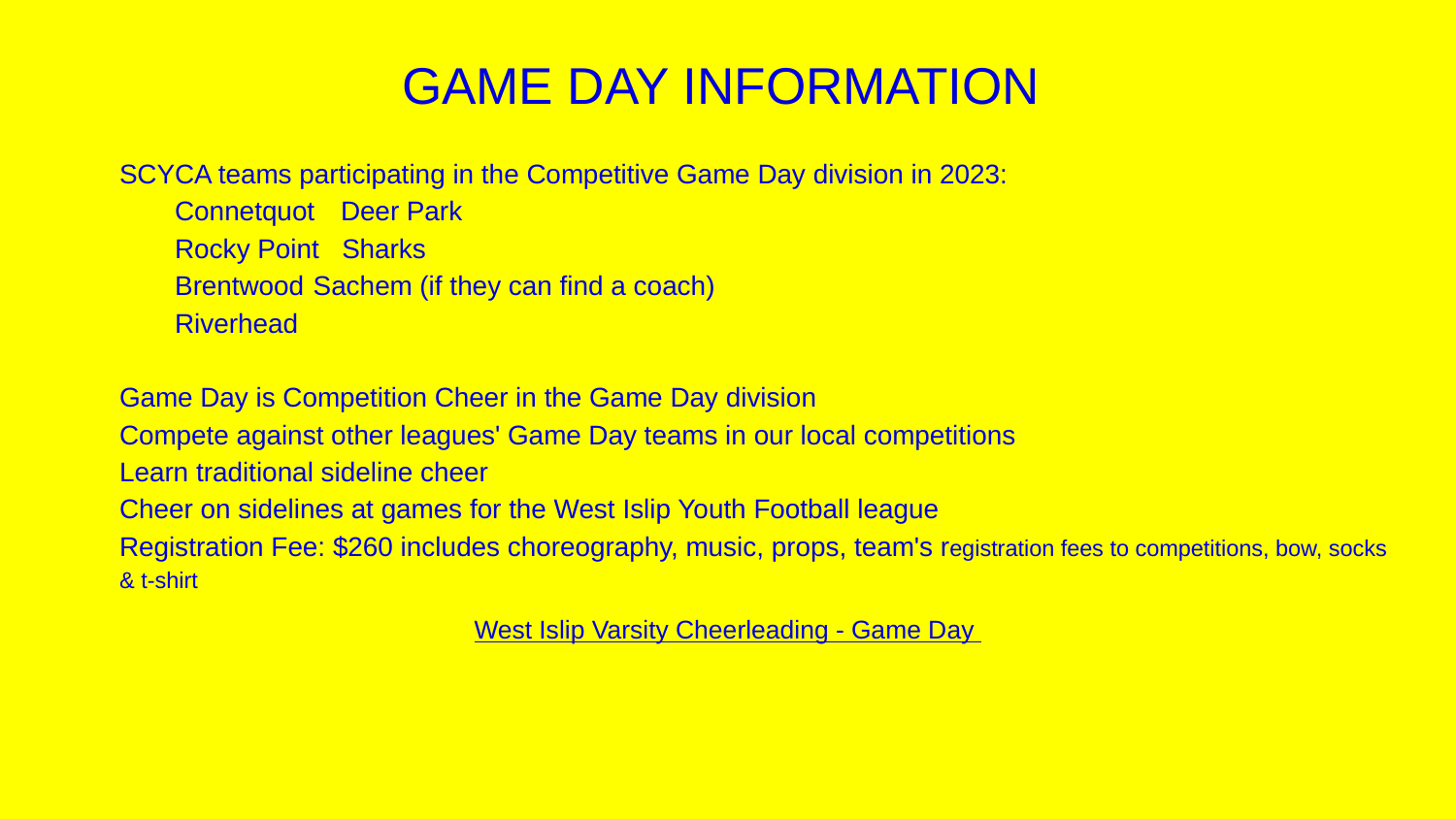

# GAME DAY INFORMATION
SCYCA teams participating in the Competitive Game Day division in 2023:
Connetquot	Deer Park
Rocky Point   Sharks
Brentwood	Sachem (if they can find a coach)
Riverhead

Game Day is Competition Cheer in the Game Day division
Compete against other leagues' Game Day teams in our local competitions
Learn traditional sideline cheer
Cheer on sidelines at games for the West Islip Youth Football league
Registration Fee: $260 includes choreography, music, props, team's registration fees to competitions, bow, socks & t-shirt

West Islip Varsity Cheerleading - Game Day